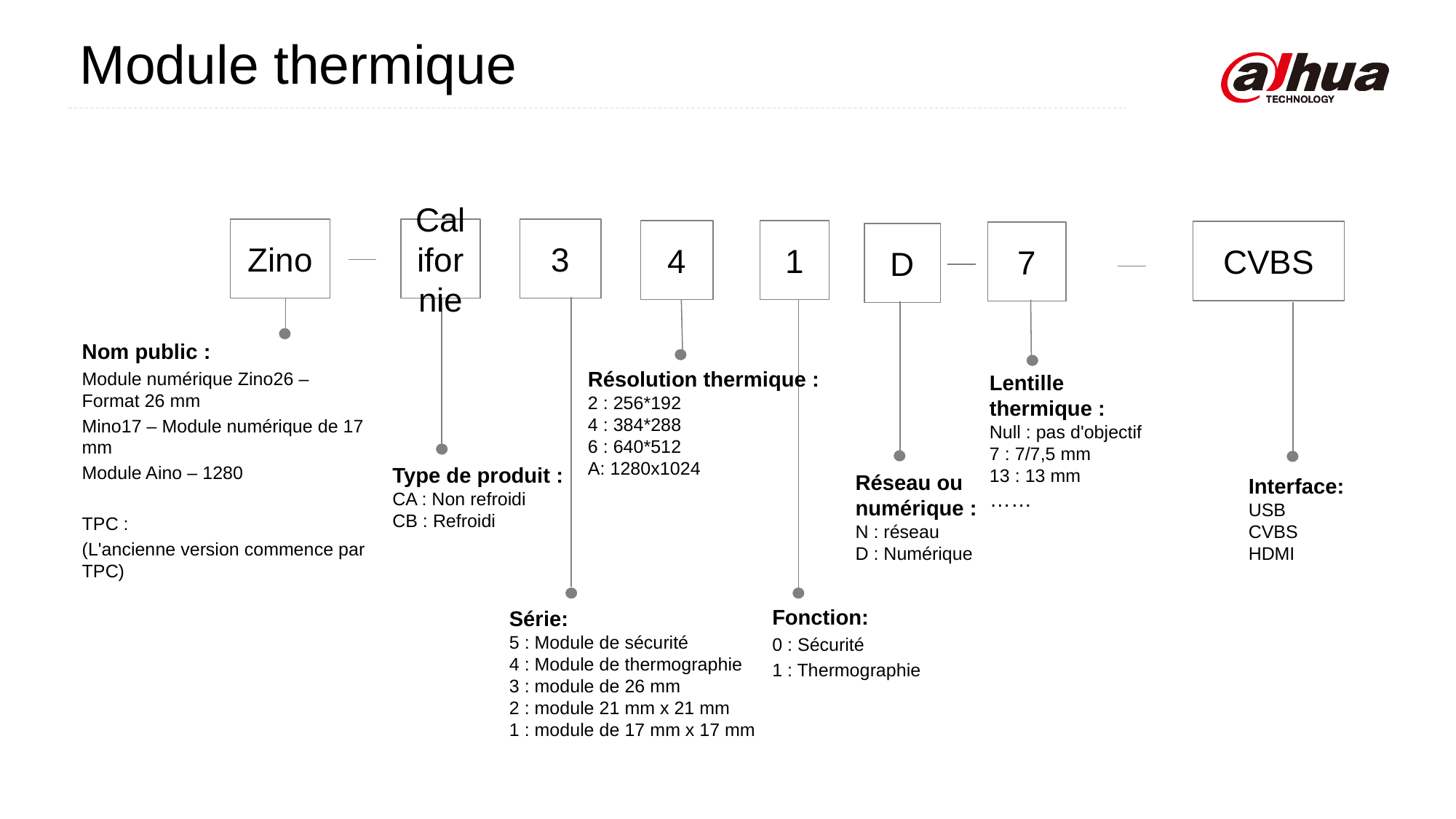

Module thermique
Zino
Californie
3
4
1
CVBS
7
D

Nom public :
Module numérique Zino26 – Format 26 mm
Mino17 – Module numérique de 17 mm
Module Aino – 1280

TPC :
(L'ancienne version commence par TPC)

Résolution thermique :
2 : 256*192
4 : 384*288
6 : 640*512
A: 1280x1024
Lentille thermique :
Null : pas d'objectif
7 : 7/7,5 mm
13 : 13 mm
……

Type de produit :
CA : Non refroidi
CB : Refroidi
Réseau ou numérique :
N : réseau
D : Numérique
Interface:
USB
CVBS
HDMI

Fonction:
0 : Sécurité
1 : Thermographie
Série:
5 : Module de sécurité
4 : Module de thermographie
3 : module de 26 mm
2 : module 21 mm x 21 mm
1 : module de 17 mm x 17 mm